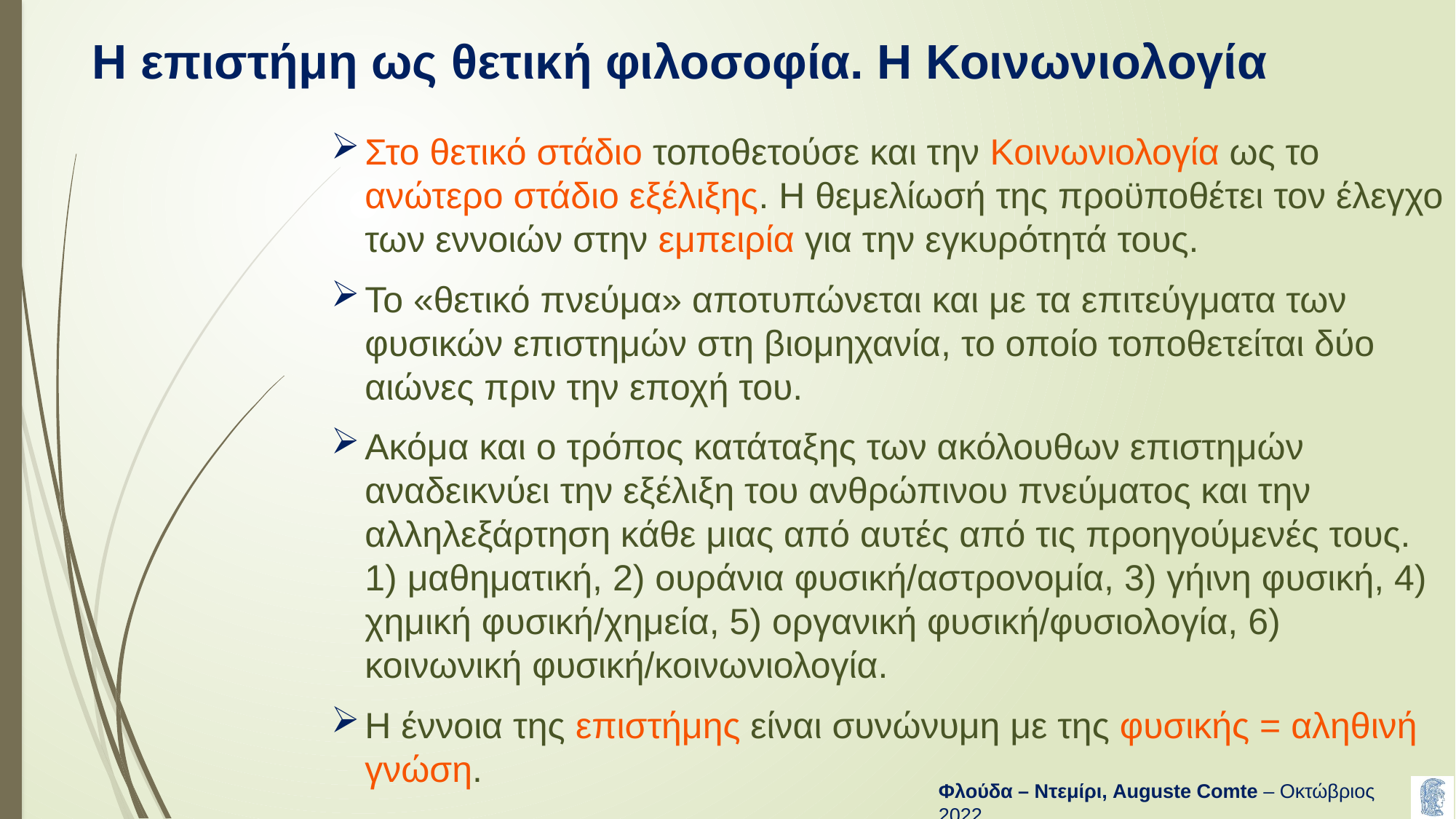

# Η επιστήμη ως θετική φιλοσοφία. Η Κοινωνιολογία
Στο θετικό στάδιο τοποθετούσε και την Κοινωνιολογία ως το ανώτερο στάδιο εξέλιξης. Η θεμελίωσή της προϋποθέτει τον έλεγχο των εννοιών στην εμπειρία για την εγκυρότητά τους.

Το «θετικό πνεύμα» αποτυπώνεται και με τα επιτεύγματα των φυσικών επιστημών στη βιομηχανία, το οποίο τοποθετείται δύο αιώνες πριν την εποχή του.

Ακόμα και ο τρόπος κατάταξης των ακόλουθων επιστημών αναδεικνύει την εξέλιξη του ανθρώπινου πνεύματος και την αλληλεξάρτηση κάθε μιας από αυτές από τις προηγούμενές τους.
1) μαθηματική, 2) ουράνια φυσική/αστρονομία, 3) γήινη φυσική, 4) χημική φυσική/χημεία, 5) οργανική φυσική/φυσιολογία, 6) κοινωνική φυσική/κοινωνιολογία.

Η έννοια της επιστήμης είναι συνώνυμη με της φυσικής = αληθινή γνώση.